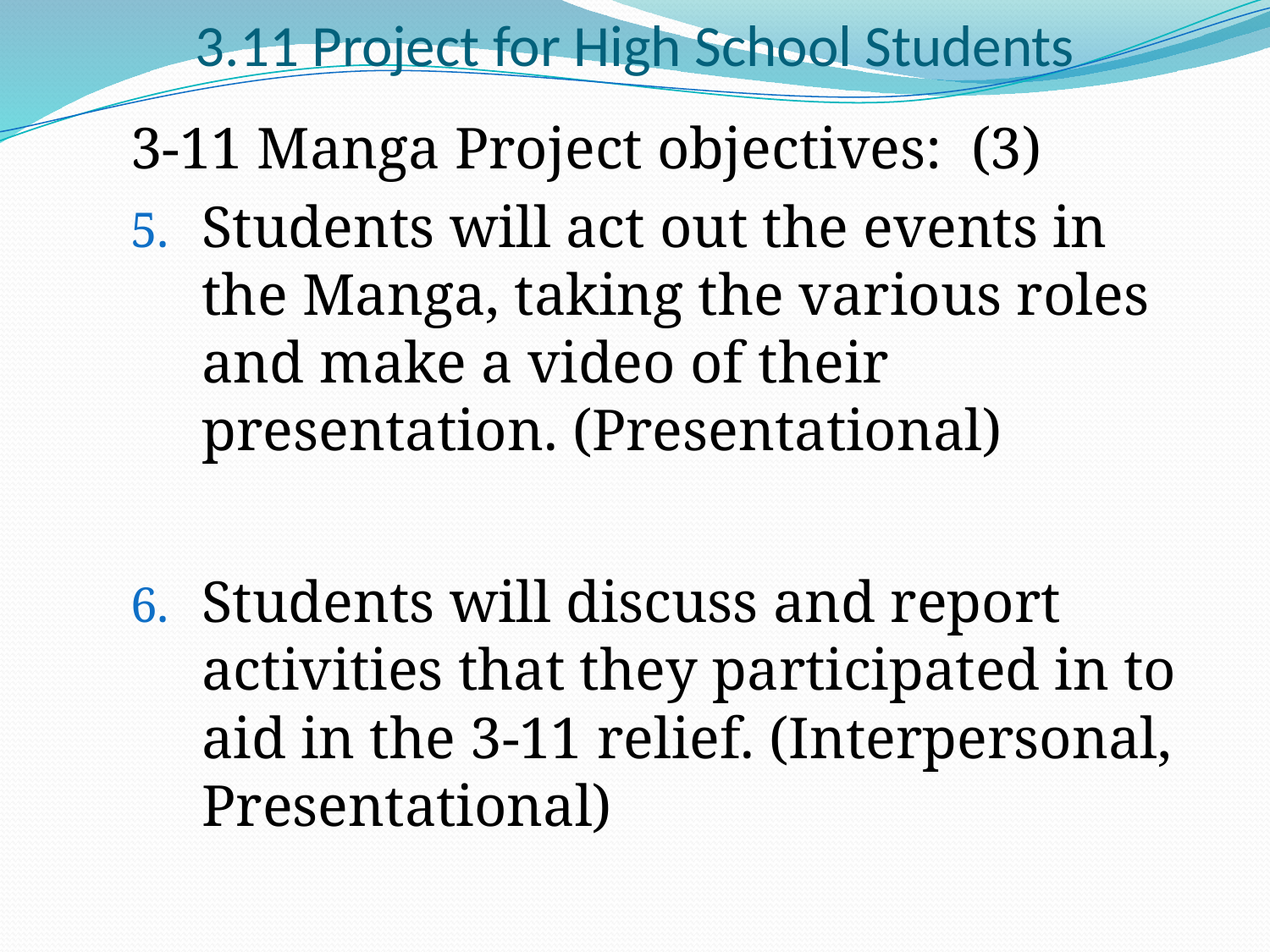

# 3.11 Project for High School Students
3-11 Manga Project objectives:  (3)
Students will act out the events in the Manga, taking the various roles and make a video of their presentation. (Presentational)

Students will discuss and report activities that they participated in to aid in the 3-11 relief. (Interpersonal, Presentational)